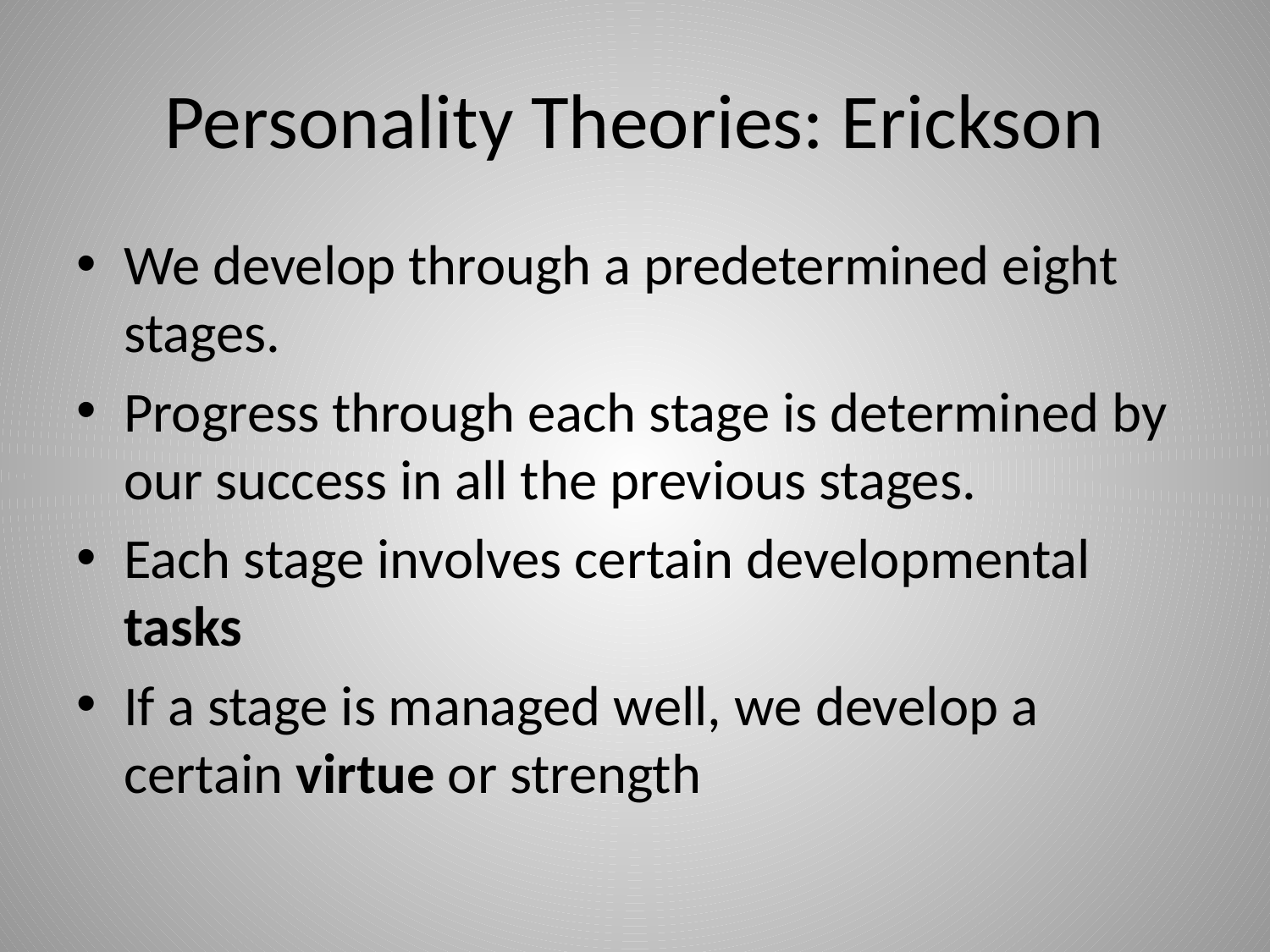

# Personality Theories: Erickson
We develop through a predetermined eight stages.
Progress through each stage is determined by our success in all the previous stages.
Each stage involves certain developmental tasks
If a stage is managed well, we develop a certain virtue or strength